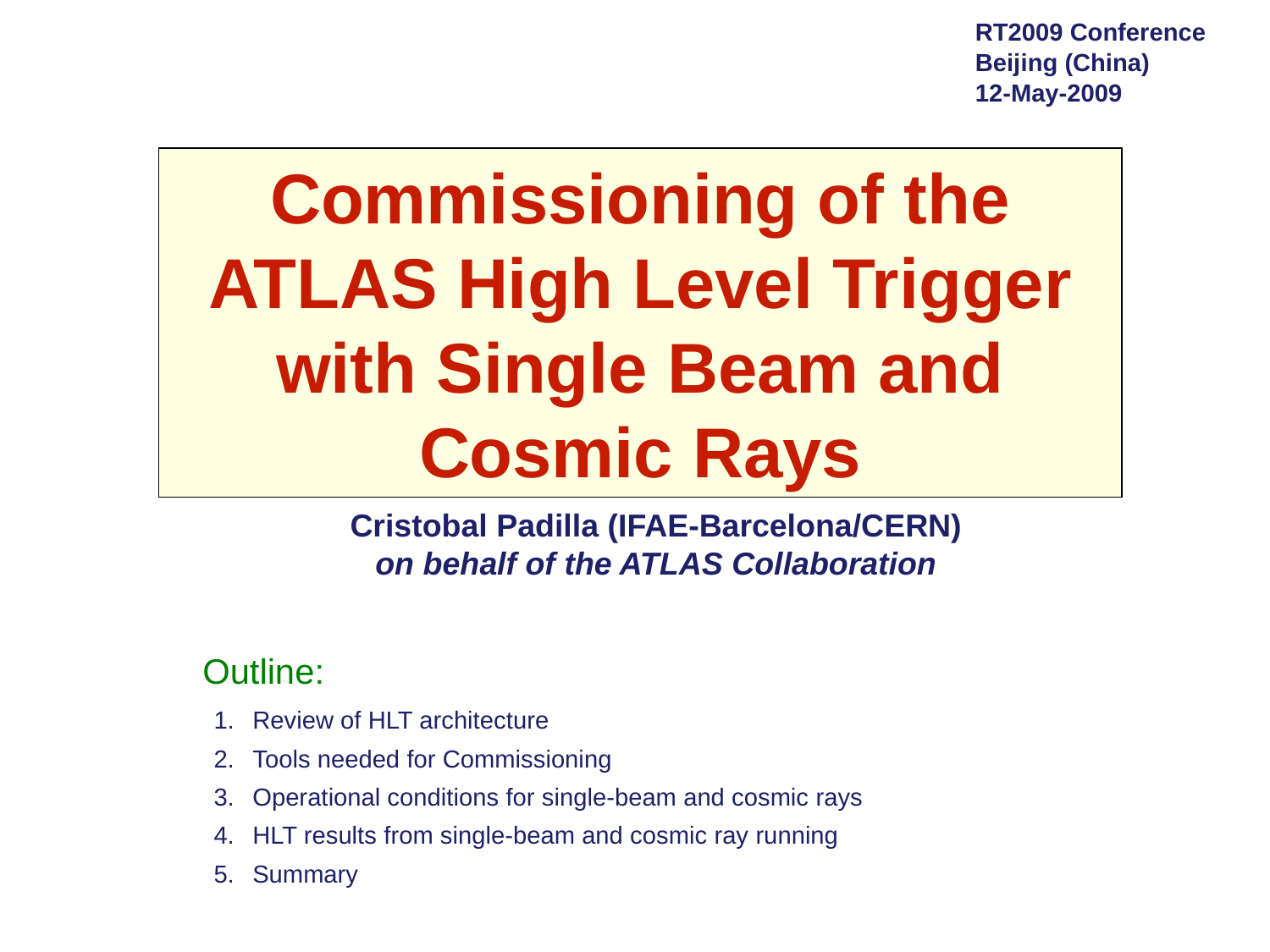

RT2009 Conference
Beijing (China)
12-May-2009
# Commissioning of the ATLAS High Level Trigger with Single Beam and Cosmic Rays
Cristobal Padilla (IFAE-Barcelona/CERN) on behalf of the ATLAS Collaboration
Outline:
Review of HLT architecture
Tools needed for Commissioning
Operational conditions for single-beam and cosmic rays
HLT results from single-beam and cosmic ray running
Summary